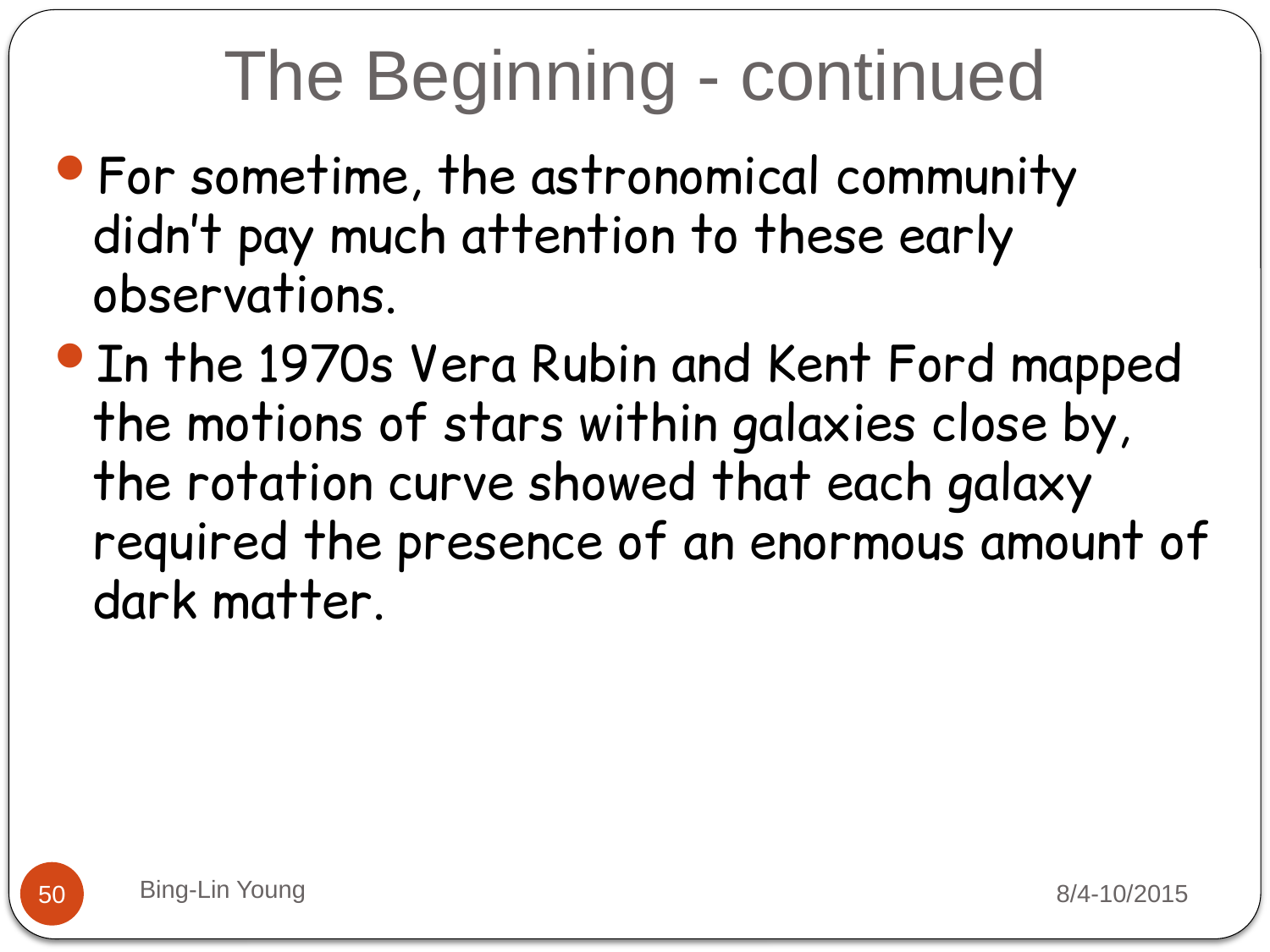

# The Beginning - continued
For sometime, the astronomical community didn’t pay much attention to these early observations.
In the 1970s Vera Rubin and Kent Ford mapped the motions of stars within galaxies close by, the rotation curve showed that each galaxy required the presence of an enormous amount of dark matter.
Bing-Lin Young
8/4-10/2015
50